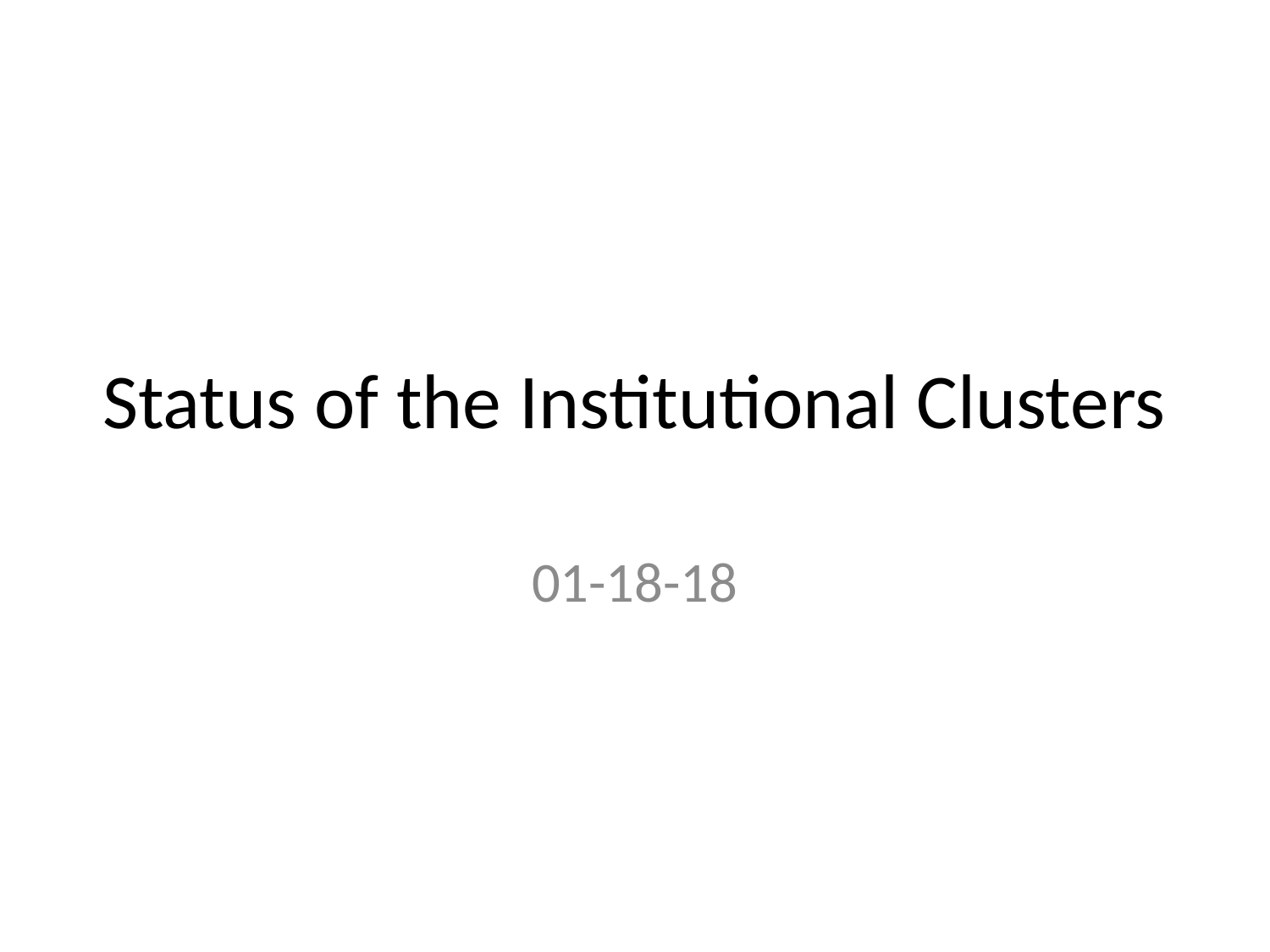

# Status of the Institutional Clusters
01-18-18